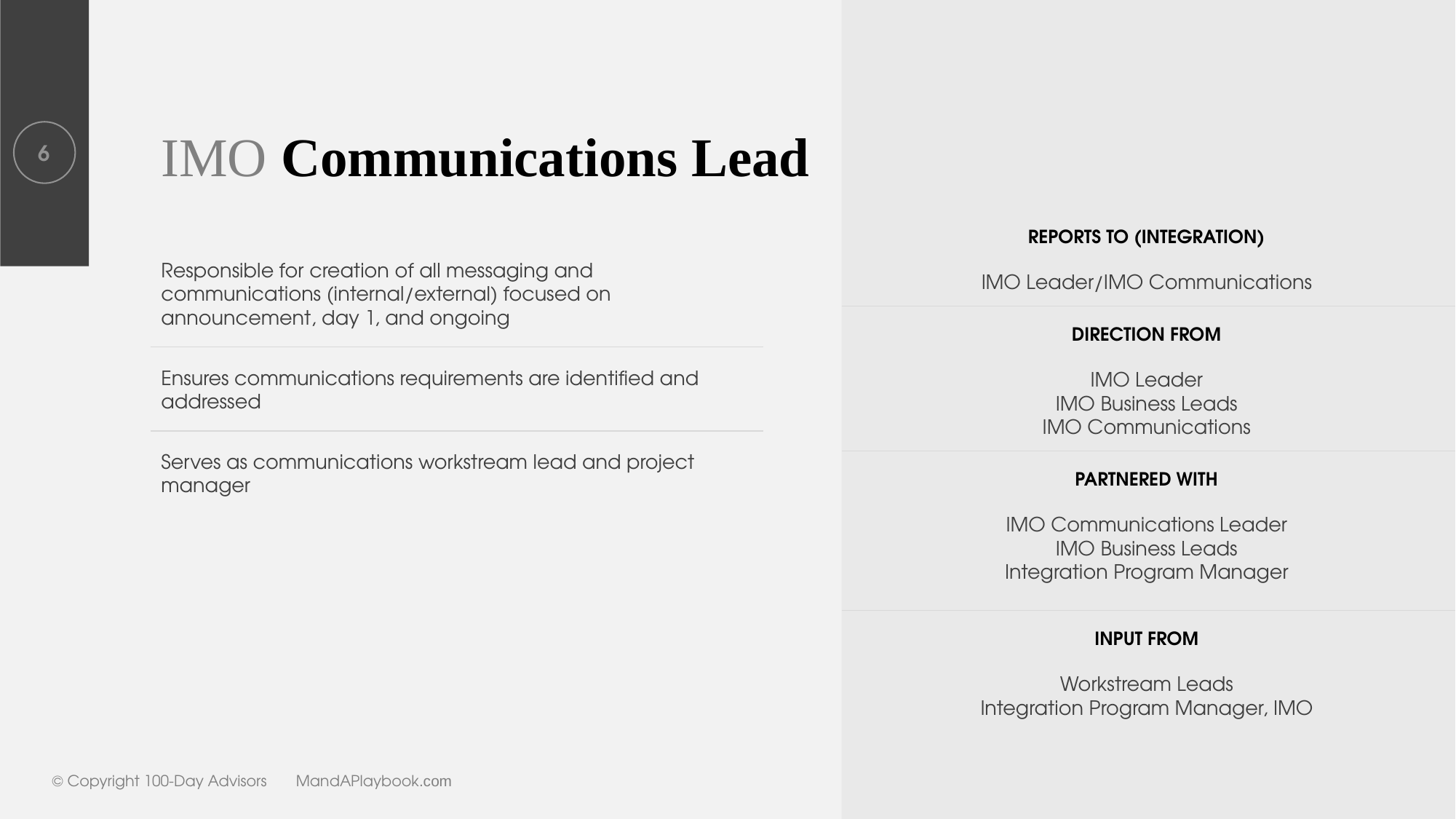

6
# IMO Communications Lead
REPORTS TO (INTEGRATION)
Responsible for creation of all messaging and communications (internal/external) focused on announcement, day 1, and ongoing
IMO Leader/IMO Communications
DIRECTION FROM
Ensures communications requirements are identified and addressed
IMO Leader
IMO Business Leads
IMO Communications
Serves as communications workstream lead and project manager
PARTNERED WITH
IMO Communications Leader
IMO Business Leads
Integration Program Manager
INPUT FROM
Workstream Leads
Integration Program Manager, IMO
© Copyright 100-Day Advisors       MandAPlaybook.com